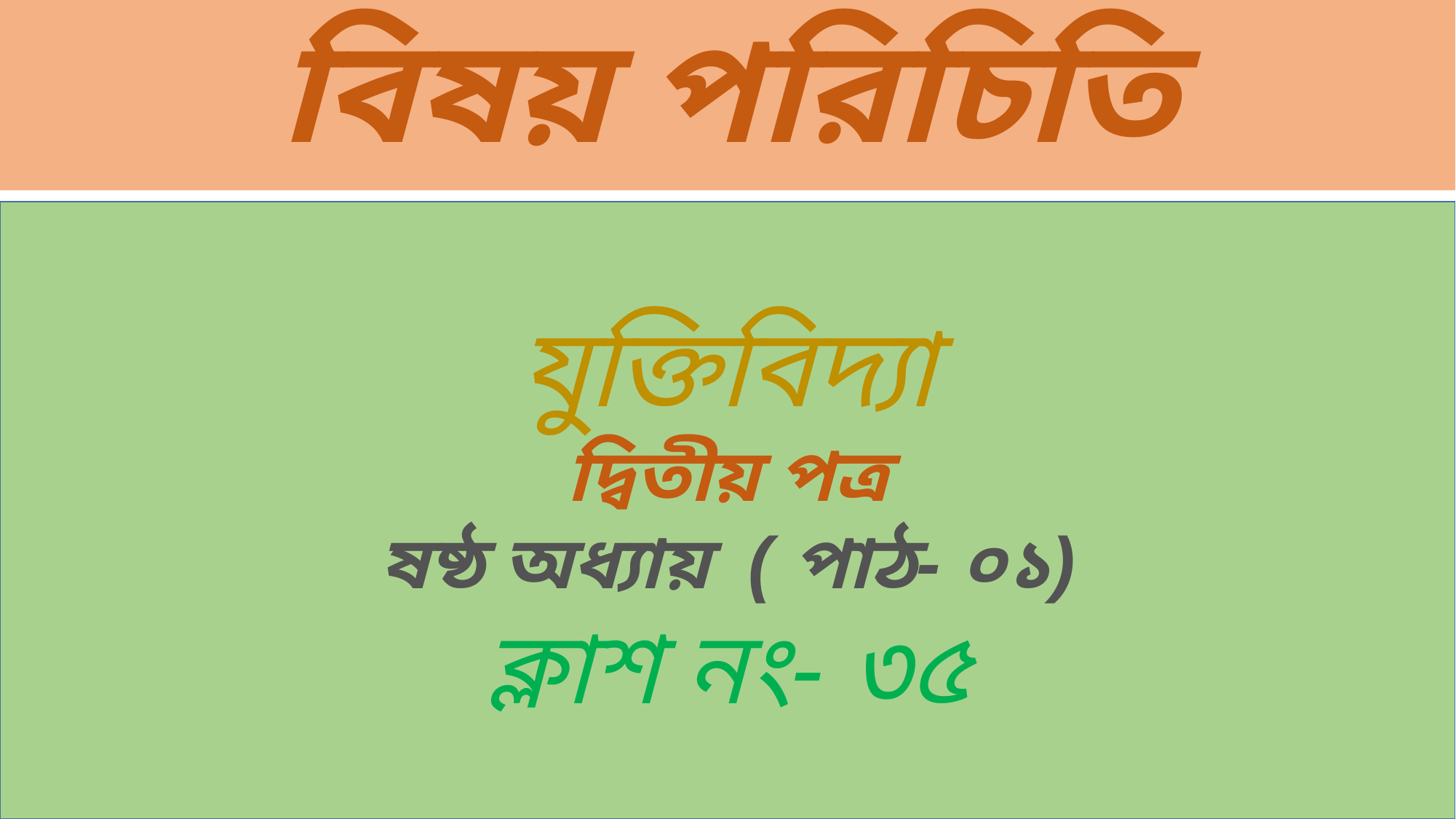

# বিষয় পরিচিতি

যুক্তিবিদ্যা
দ্বিতীয় পত্র
ষষ্ঠ অধ্যায়  ( পাঠ- ০১)
ক্লাশ নং- ৩৫